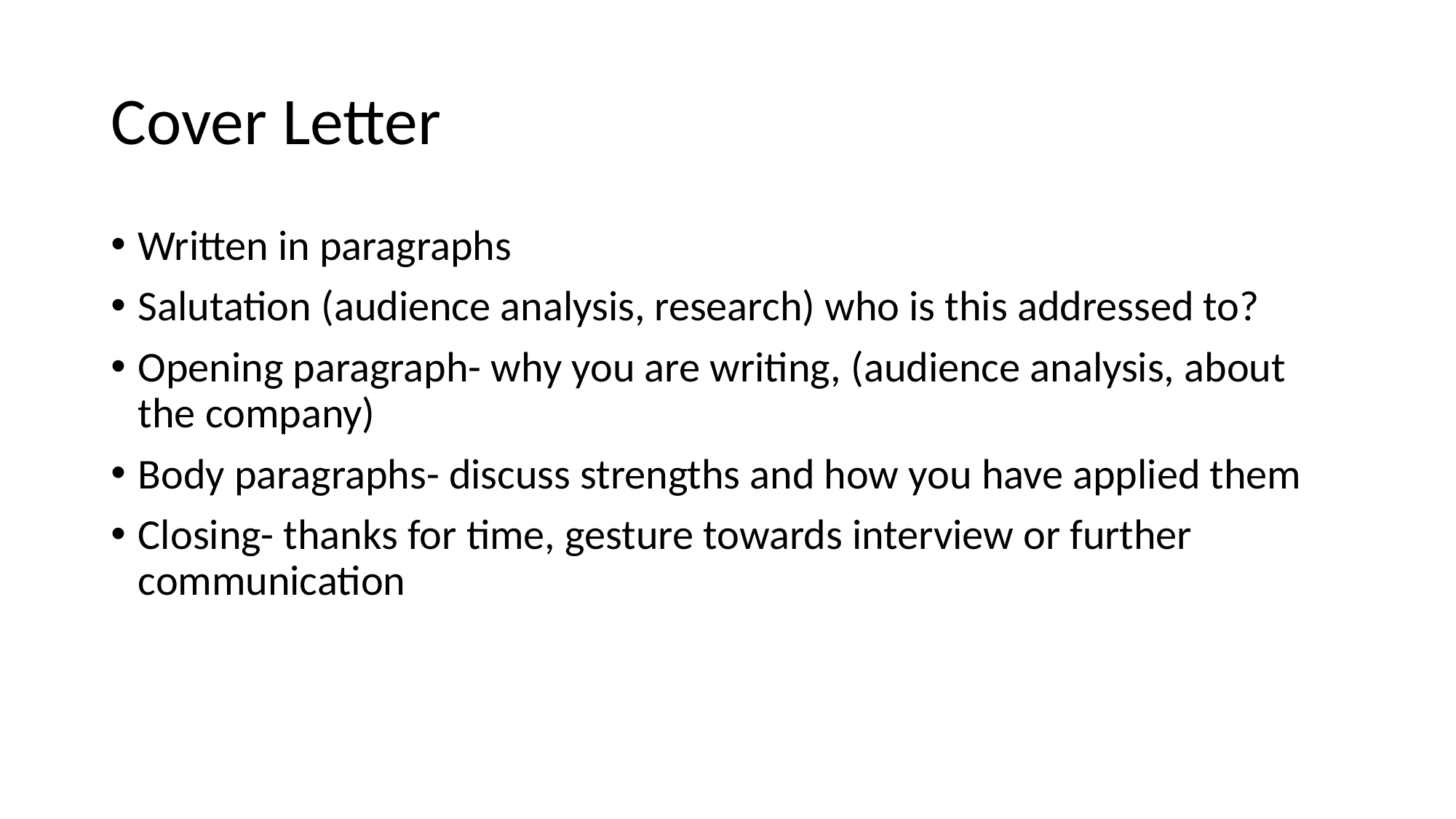

# Cover Letter
Written in paragraphs
Salutation (audience analysis, research) who is this addressed to?
Opening paragraph- why you are writing, (audience analysis, about the company)
Body paragraphs- discuss strengths and how you have applied them
Closing- thanks for time, gesture towards interview or further communication